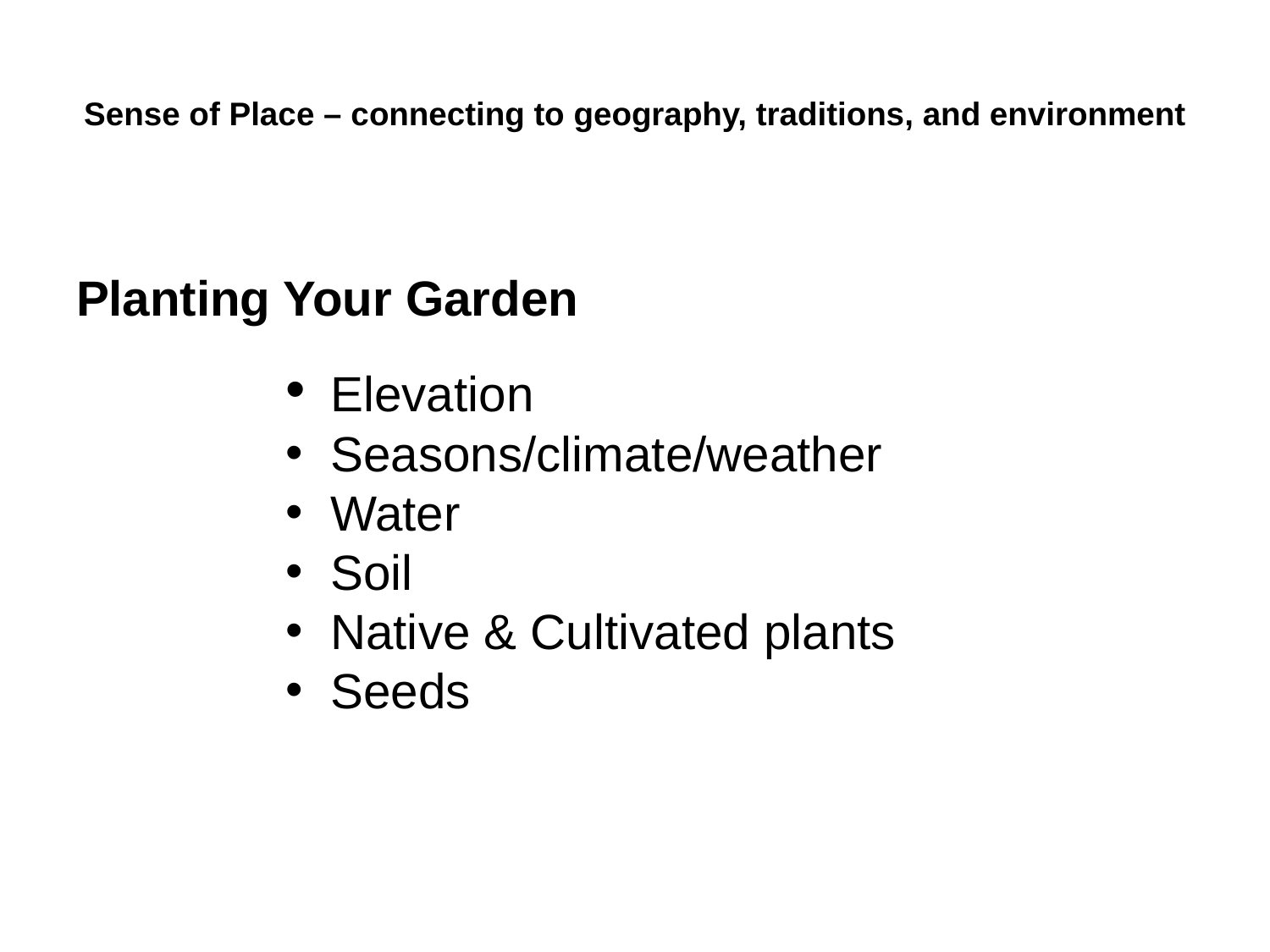

# Sense of Place – connecting to geography, traditions, and environment
Planting Your Garden

  Elevation
  Seasons/climate/weather
  Water
  Soil
  Native & Cultivated plants
  Seeds